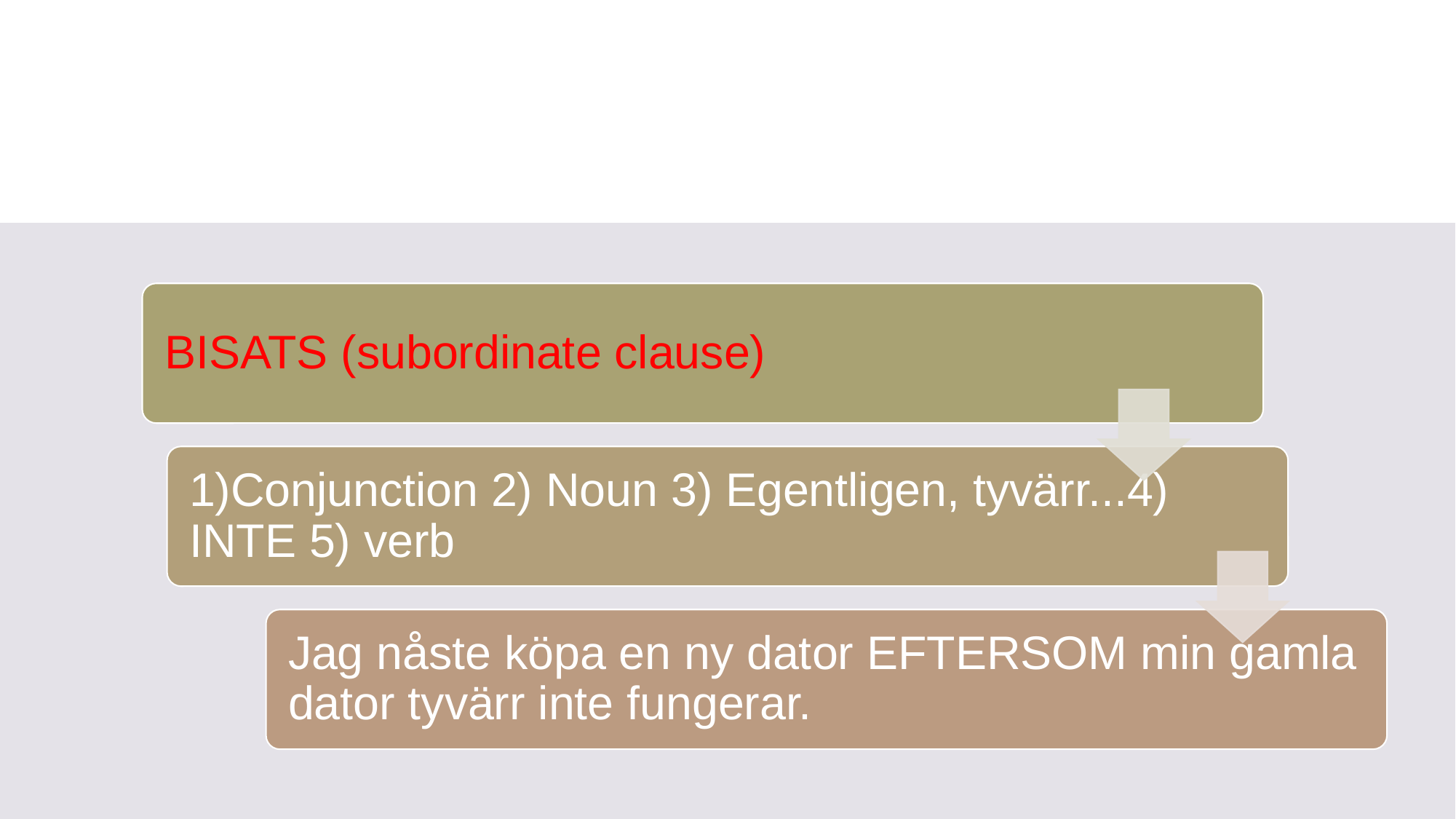

BISATS (subordinate clause)
1)Conjunction 2) Noun 3) Egentligen, tyvärr...4) INTE 5) verb
Jag nåste köpa en ny dator EFTERSOM min gamla dator tyvärr inte fungerar.